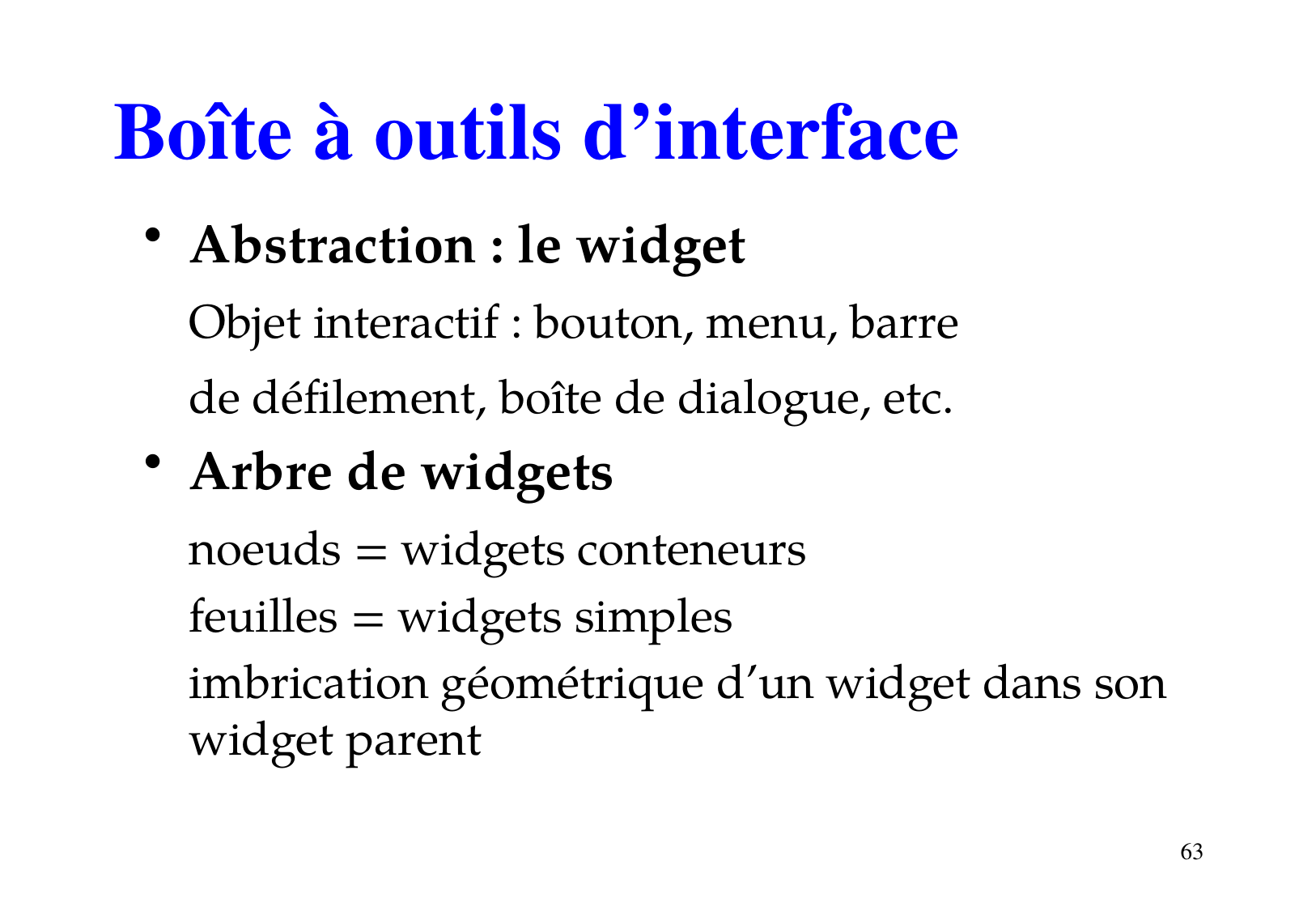

# Boîte à outils d’interface
Abstraction : le widget
	Objet interactif : bouton, menu, barre
	de défilement, boîte de dialogue, etc.
Arbre de widgets
	noeuds = widgets conteneurs
	feuilles = widgets simples
	imbrication géométrique d’un widget dans son widget parent
63